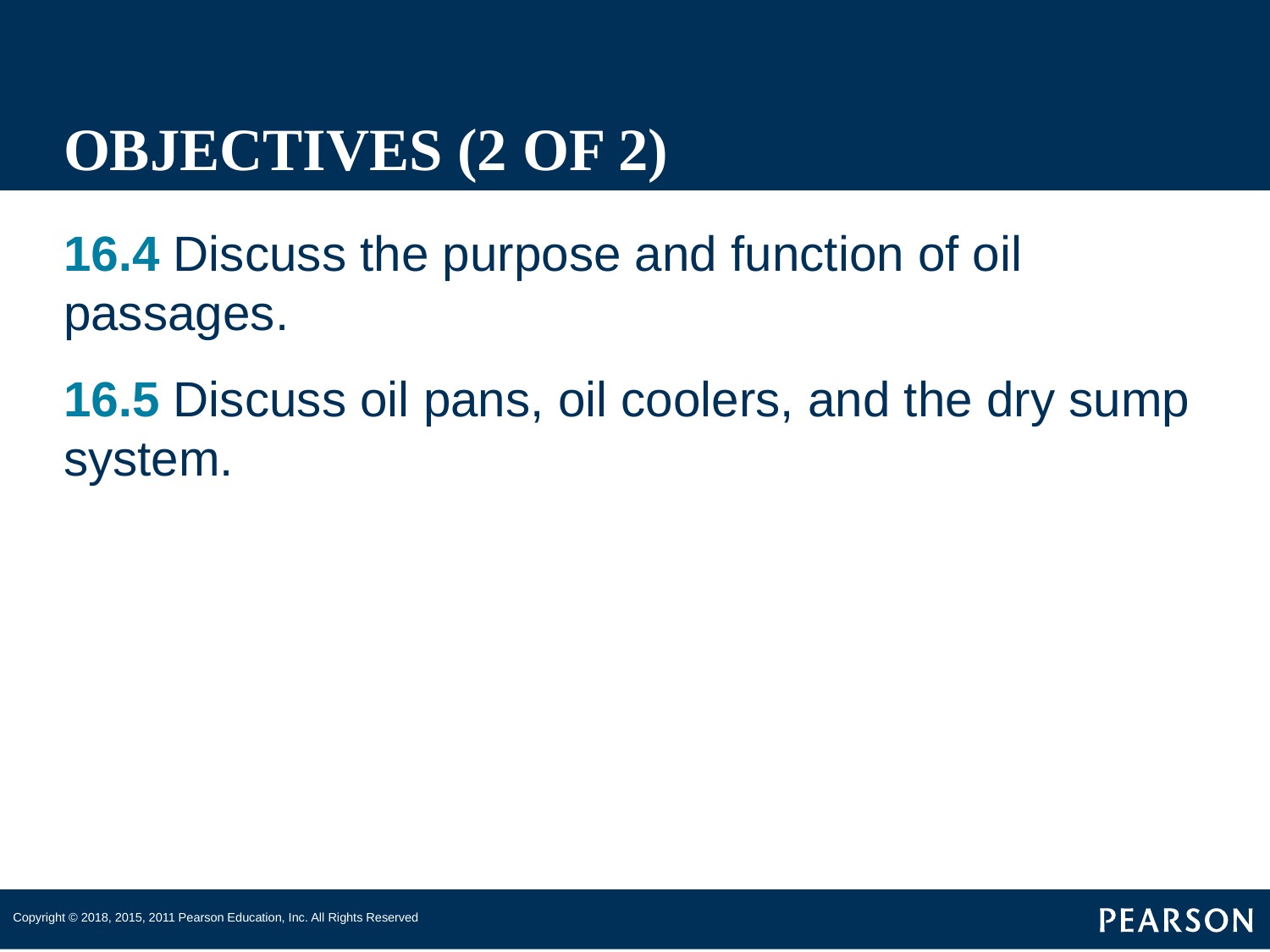

# OBJECTIVES (2 OF 2)
16.4 Discuss the purpose and function of oil passages.
16.5 Discuss oil pans, oil coolers, and the dry sump system.